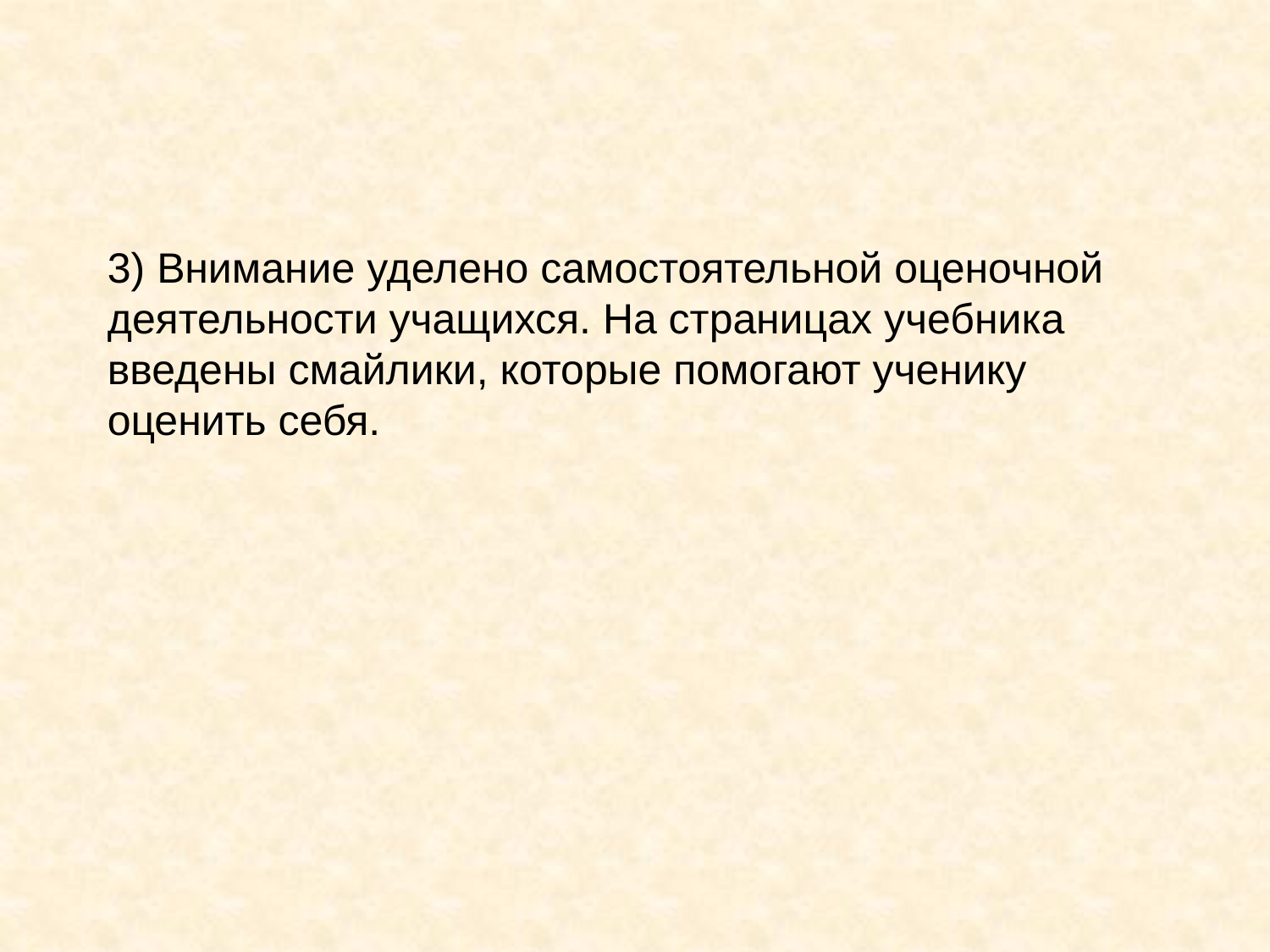

3) Внимание уделено самостоятельной оценочной деятельности учащихся. На страницах учебника введены смайлики, которые помогают ученику оценить себя.